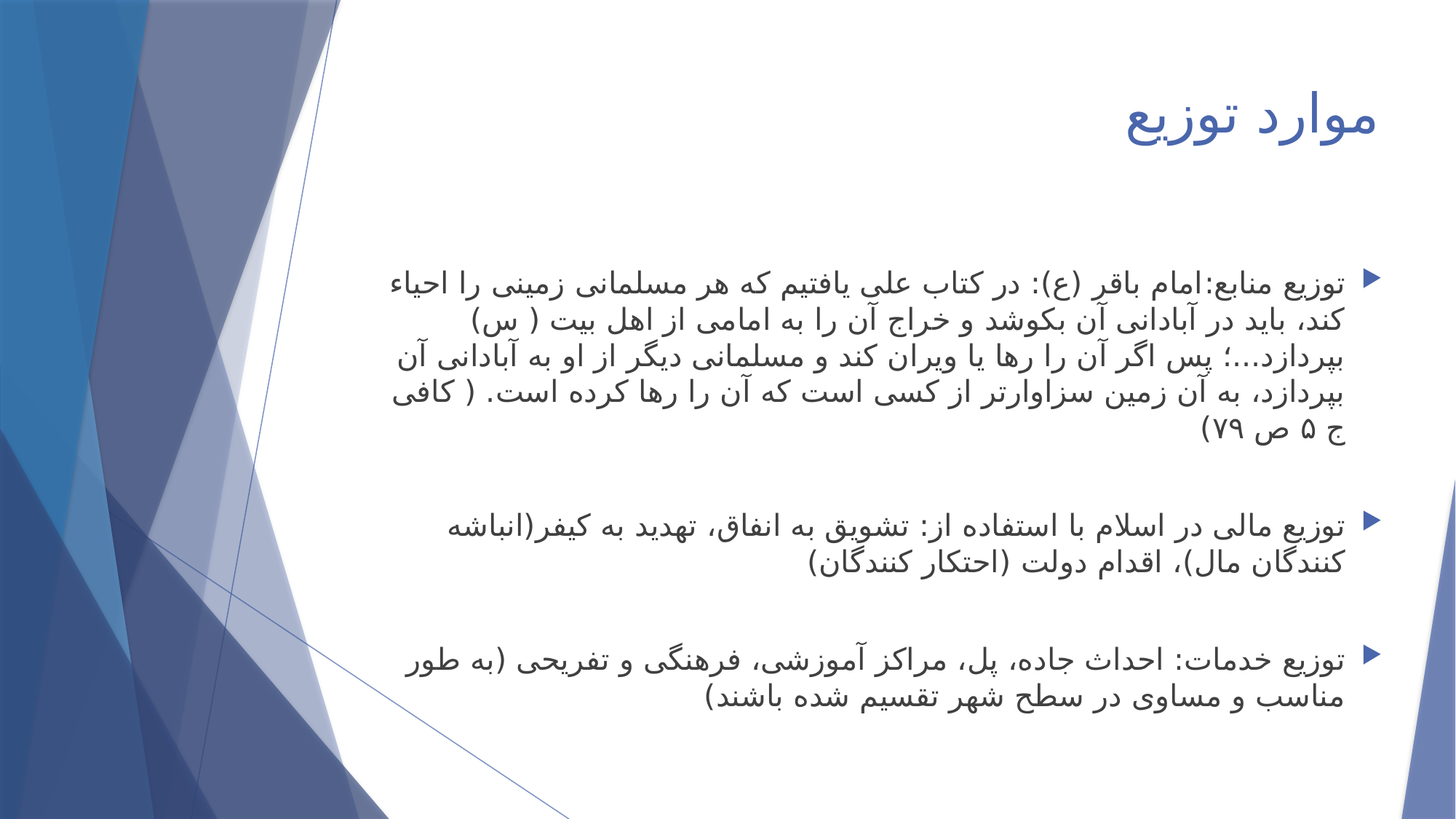

# موارد توزیع
توزیع منابع:‌امام باقر (ع): در کتاب علی یافتیم که هر مسلمانی زمینی را احیاء کند، باید در آبادانی آن بکوشد و خراج آن را به امامی از اهل بیت ( س) بپردازد...؛ پس اگر آن را رها یا ویران کند و مسلمانی دیگر از او به آبادانی آن بپردازد، به آن زمین سزاوارتر از کسی است که آن را رها کرده است. ( کافی ج ۵ ص ۷۹)

توزیع مالی در اسلام با استفاده از: ‌تشویق به انفاق، تهدید به کیفر‌(انباشه کنندگان مال)، اقدام دولت (‌احتکار کنندگان)

توزیع خدمات: احداث جاده، پل، مراکز آموزشی، فرهنگی و تفریحی (‌به طور مناسب و مساوی در سطح شهر تقسیم شده باشند)